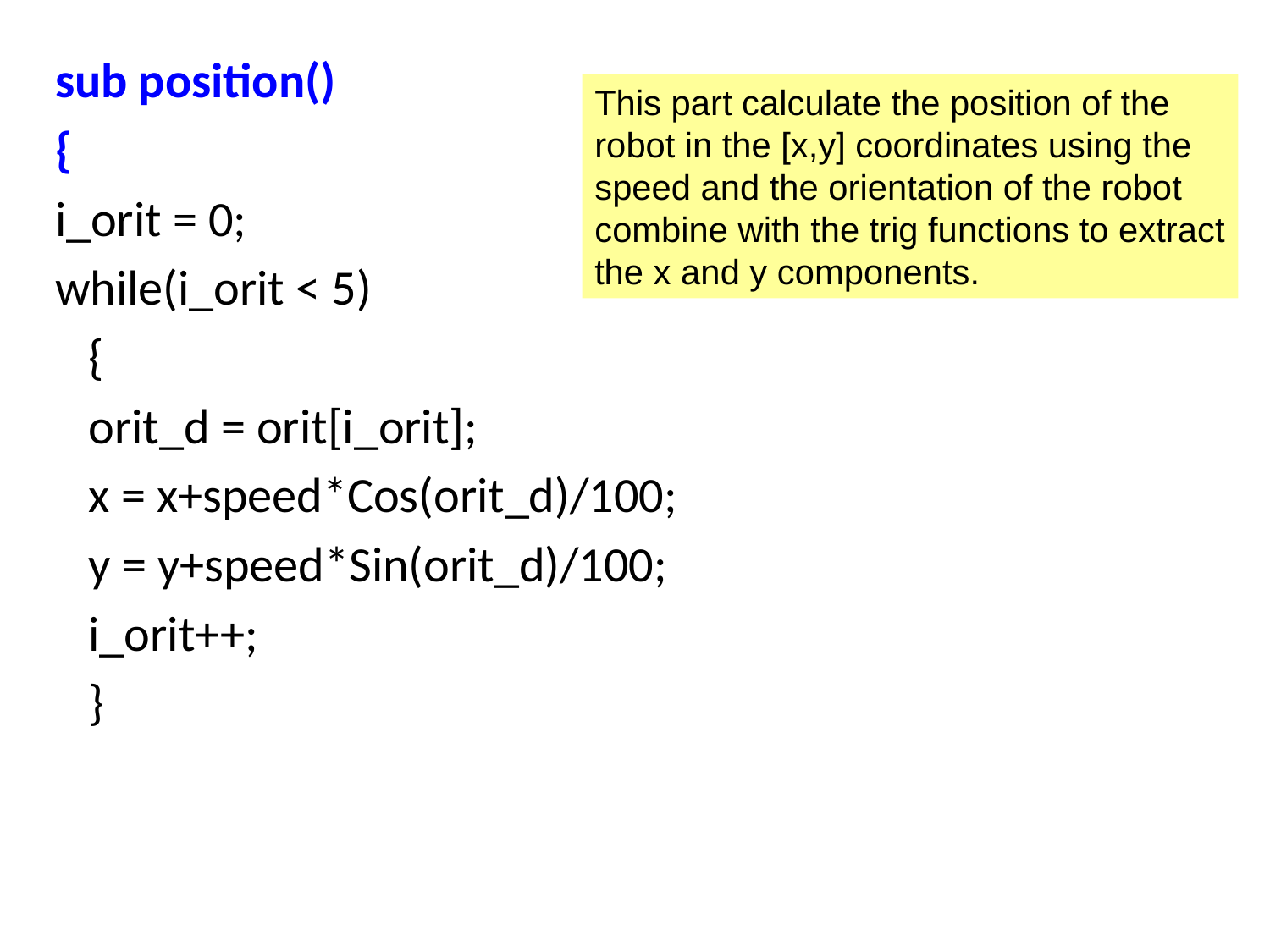

sub position()
{
i_orit = 0;
while(i_orit < 5)
   {
   orit_d = orit[i_orit];
   x = x+speed*Cos(orit_d)/100;
   y = y+speed*Sin(orit_d)/100;
   i_orit++;
   }
This part calculate the position of the robot in the [x,y] coordinates using the speed and the orientation of the robot combine with the trig functions to extract the x and y components.